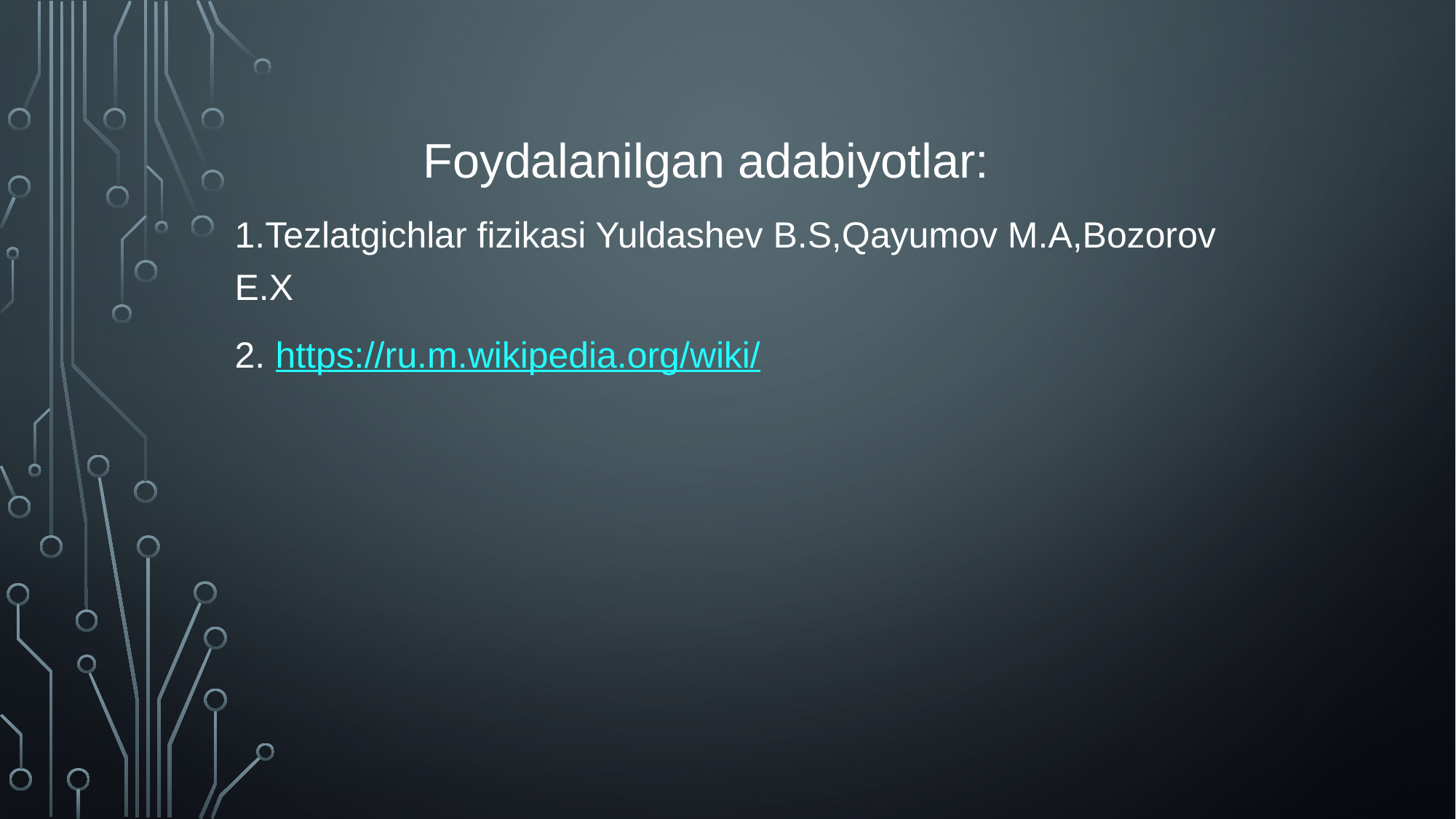

Foydalanilgan adabiyotlar:
1.Tezlatgichlar fizikasi Yuldashev B.S,Qayumov M.A,Bozorov E.X
2. https://ru.m.wikipedia.org/wiki/